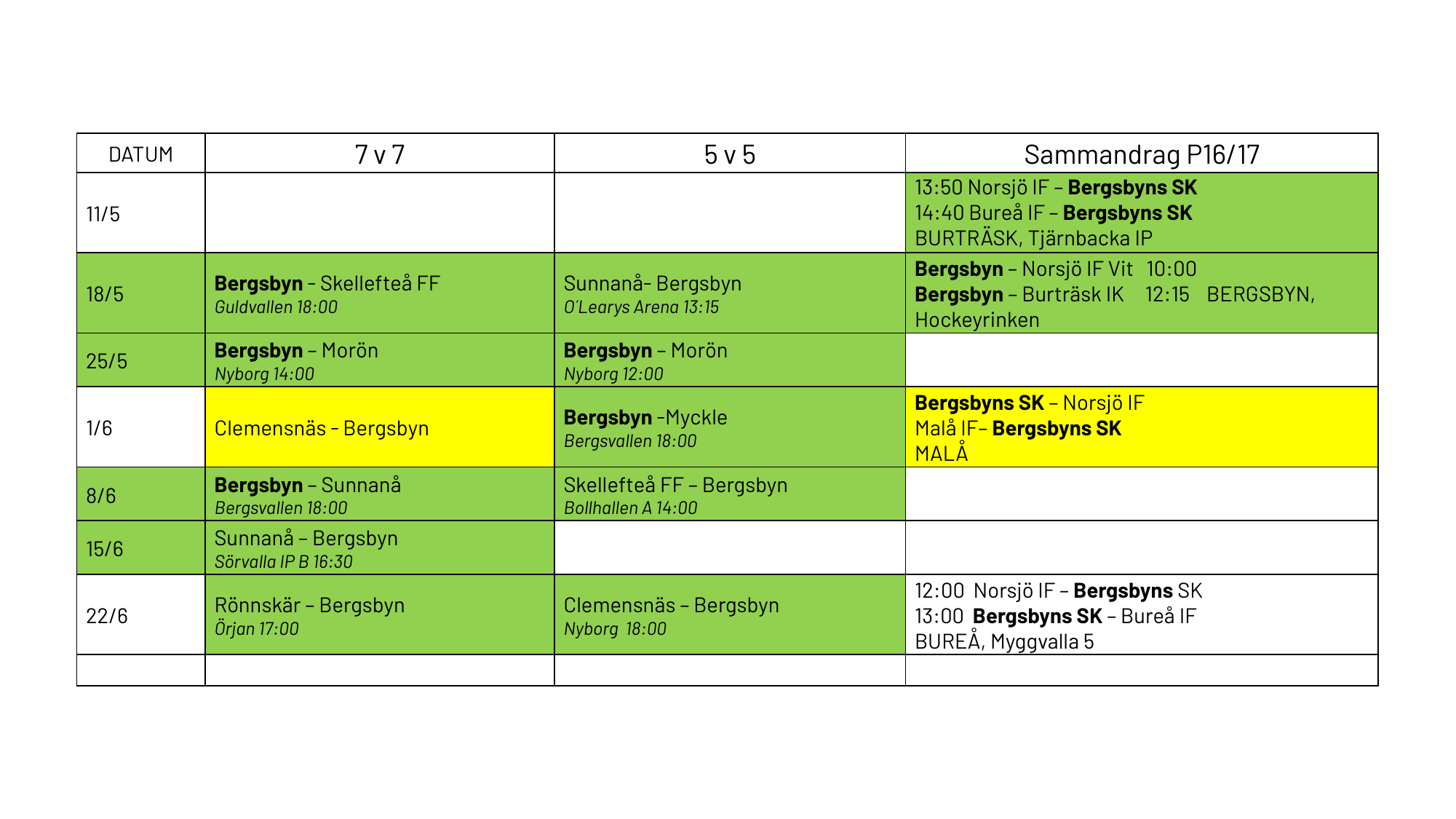

| DATUM | 7 v 7 | 5 v 5 | Sammandrag P16/17 |
| --- | --- | --- | --- |
| 11/5 |  |  | 13:50 Norsjö IF – Bergsbyns SK 14:40 Bureå IF – Bergsbyns SK BURTRÄSK, Tjärnbacka IP |
| 18/5 | Bergsbyn - Skellefteå FF Guldvallen 18:00 | Sunnanå- Bergsbyn O´Learys Arena 13:15 | Bergsbyn – Norsjö IF Vit 10:00 Bergsbyn – Burträsk IK 12:15 BERGSBYN, Hockeyrinken |
| 25/5 | Bergsbyn – Morön Nyborg 14:00 | Bergsbyn – Morön Nyborg 12:00 |  |
| 1/6 | Clemensnäs - Bergsbyn | Bergsbyn -Myckle Bergsvallen 18:00 | Bergsbyns SK – Norsjö IF Malå IF– Bergsbyns SK MALÅ |
| 8/6 | Bergsbyn – Sunnanå Bergsvallen 18:00 | Skellefteå FF – Bergsbyn Bollhallen A 14:00 |  |
| 15/6 | Sunnanå – Bergsbyn Sörvalla IP B 16:30 |  |  |
| 22/6 | Rönnskär – Bergsbyn Örjan 17:00 | Clemensnäs – Bergsbyn Nyborg 18:00 | 12:00 Norsjö IF – Bergsbyns SK 13:00 Bergsbyns SK – Bureå IF BUREÅ, Myggvalla 5 |
|  |  |  |  |